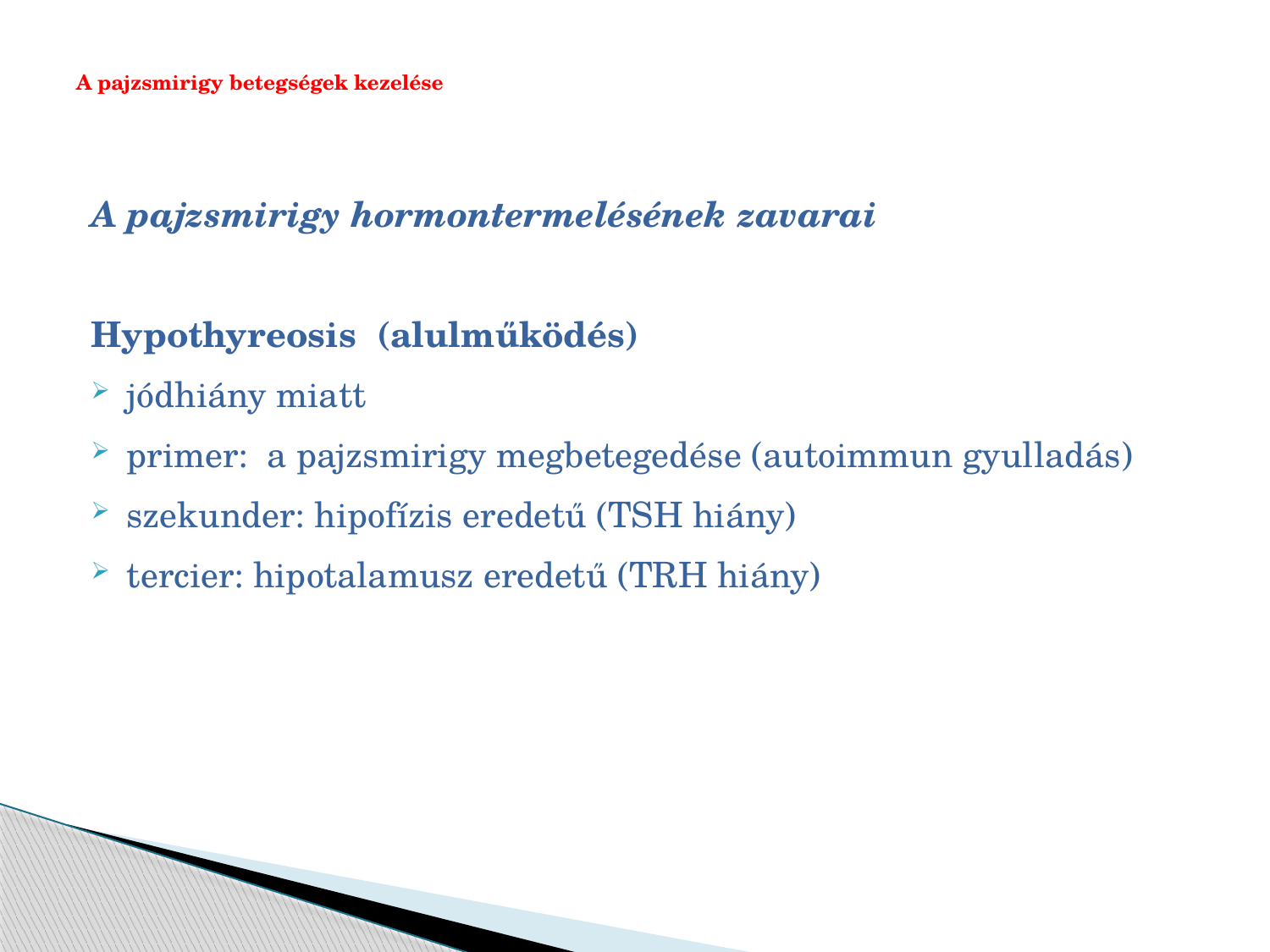

# A pajzsmirigy betegségek kezelése
A pajzsmirigy hormontermelésének zavarai

Hypothyreosis  (alulműködés)
jódhiány miatt
primer:  a pajzsmirigy megbetegedése (autoimmun gyulladás)
szekunder: hipofízis eredetű (TSH hiány)
tercier: hipotalamusz eredetű (TRH hiány)